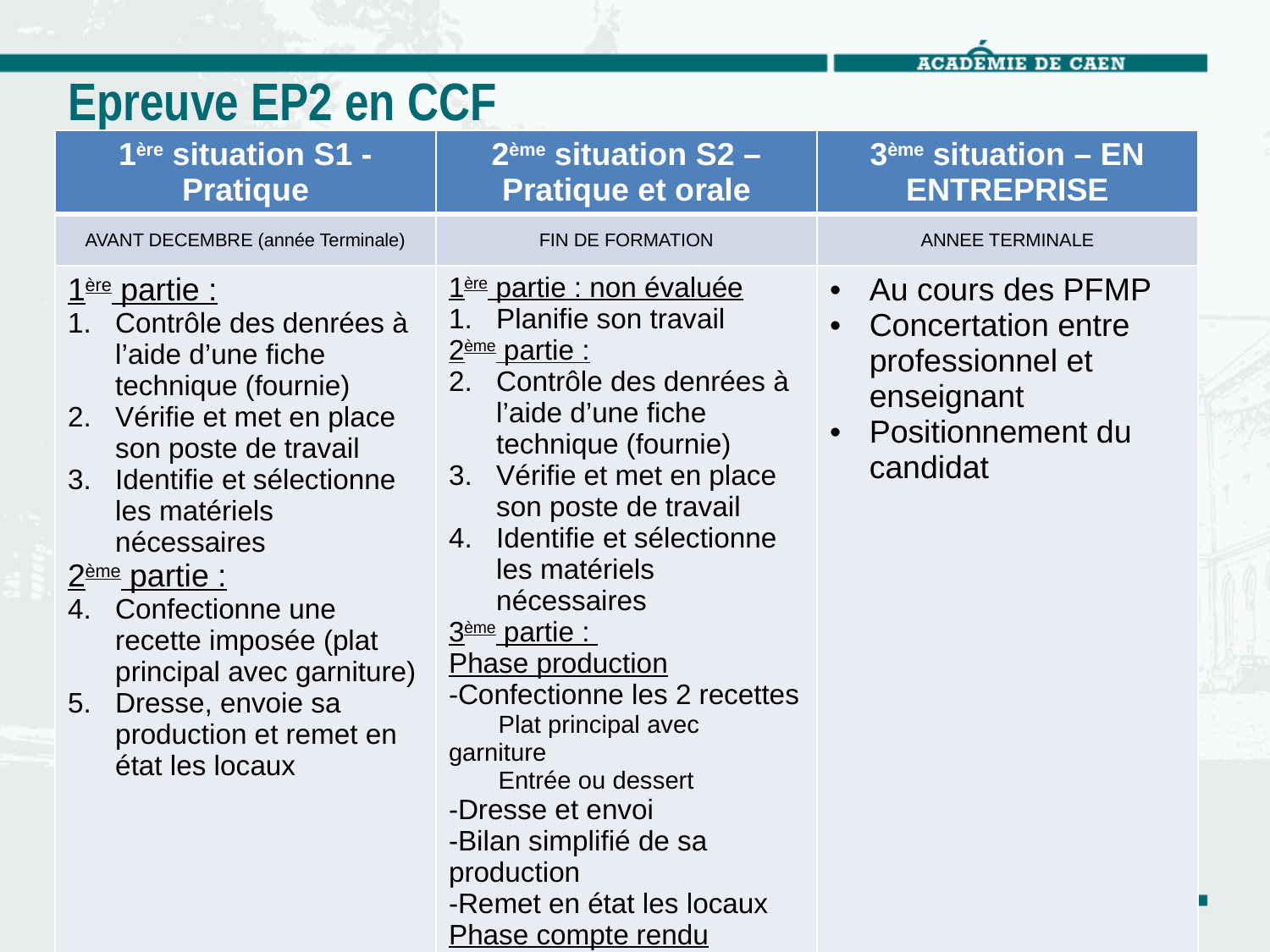

# Epreuve EP2 en CCF
| 1ère situation S1 - Pratique | 2ème situation S2 – Pratique et orale | 3ème situation – EN ENTREPRISE |
| --- | --- | --- |
| AVANT DECEMBRE (année Terminale) | FIN DE FORMATION | ANNEE TERMINALE |
| 1ère partie : Contrôle des denrées à l’aide d’une fiche technique (fournie) Vérifie et met en place son poste de travail Identifie et sélectionne les matériels nécessaires 2ème partie : Confectionne une recette imposée (plat principal avec garniture) Dresse, envoie sa production et remet en état les locaux | 1ère partie : non évaluée Planifie son travail 2ème partie : Contrôle des denrées à l’aide d’une fiche technique (fournie) Vérifie et met en place son poste de travail Identifie et sélectionne les matériels nécessaires 3ème partie : Phase production -Confectionne les 2 recettes Plat principal avec garniture Entrée ou dessert -Dresse et envoi -Bilan simplifié de sa production -Remet en état les locaux Phase compte rendu d’activité | Au cours des PFMP Concertation entre professionnel et enseignant Positionnement du candidat |